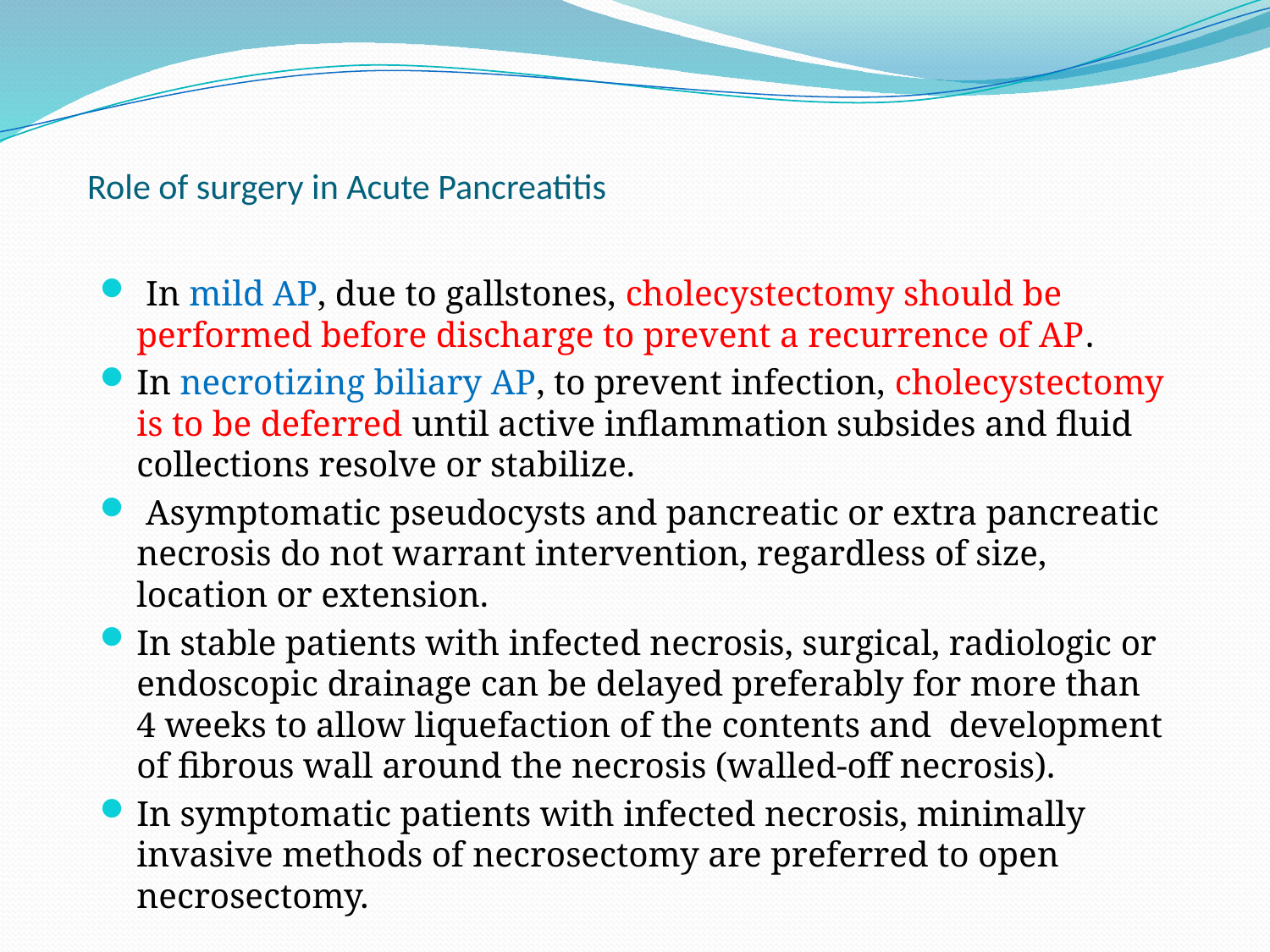

# Role of surgery in Acute Pancreatitis
 In mild AP, due to gallstones, cholecystectomy should be performed before discharge to prevent a recurrence of AP.
In necrotizing biliary AP, to prevent infection, cholecystectomy is to be deferred until active inflammation subsides and fluid collections resolve or stabilize.
 Asymptomatic pseudocysts and pancreatic or extra pancreatic necrosis do not warrant intervention, regardless of size, location or extension.
In stable patients with infected necrosis, surgical, radiologic or endoscopic drainage can be delayed preferably for more than 4 weeks to allow liquefaction of the contents and  development of fibrous wall around the necrosis (walled-off necrosis).
In symptomatic patients with infected necrosis, minimally invasive methods of necrosectomy are preferred to open necrosectomy.